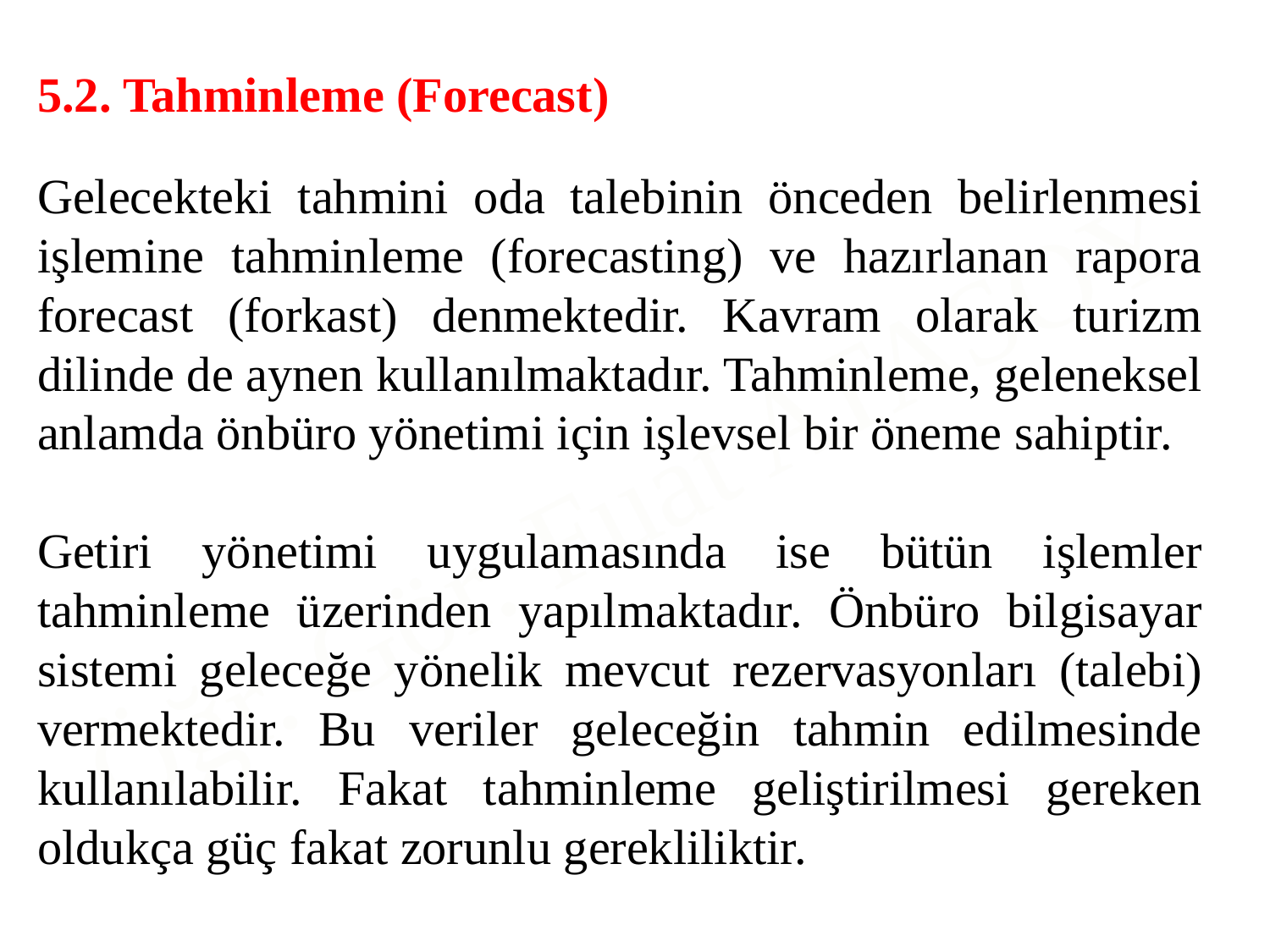

5.2. Tahminleme (Forecast)

Gelecekteki tahmini oda talebinin önceden belirlenmesi işlemine tahminleme (forecasting) ve hazırlanan rapora forecast (forkast) denmektedir. Kavram olarak turizm dilinde de aynen kullanılmaktadır. Tahminleme, geleneksel anlamda önbüro yönetimi için işlevsel bir öneme sahiptir.

Getiri yönetimi uygulamasında ise bütün işlemler tahminleme üzerinden yapılmaktadır. Önbüro bilgisayar sistemi geleceğe yönelik mevcut rezervasyonları (talebi) vermektedir. Bu veriler geleceğin tahmin edilmesinde kullanılabilir. Fakat tahminleme geliştirilmesi gereken oldukça güç fakat zorunlu gerekliliktir.